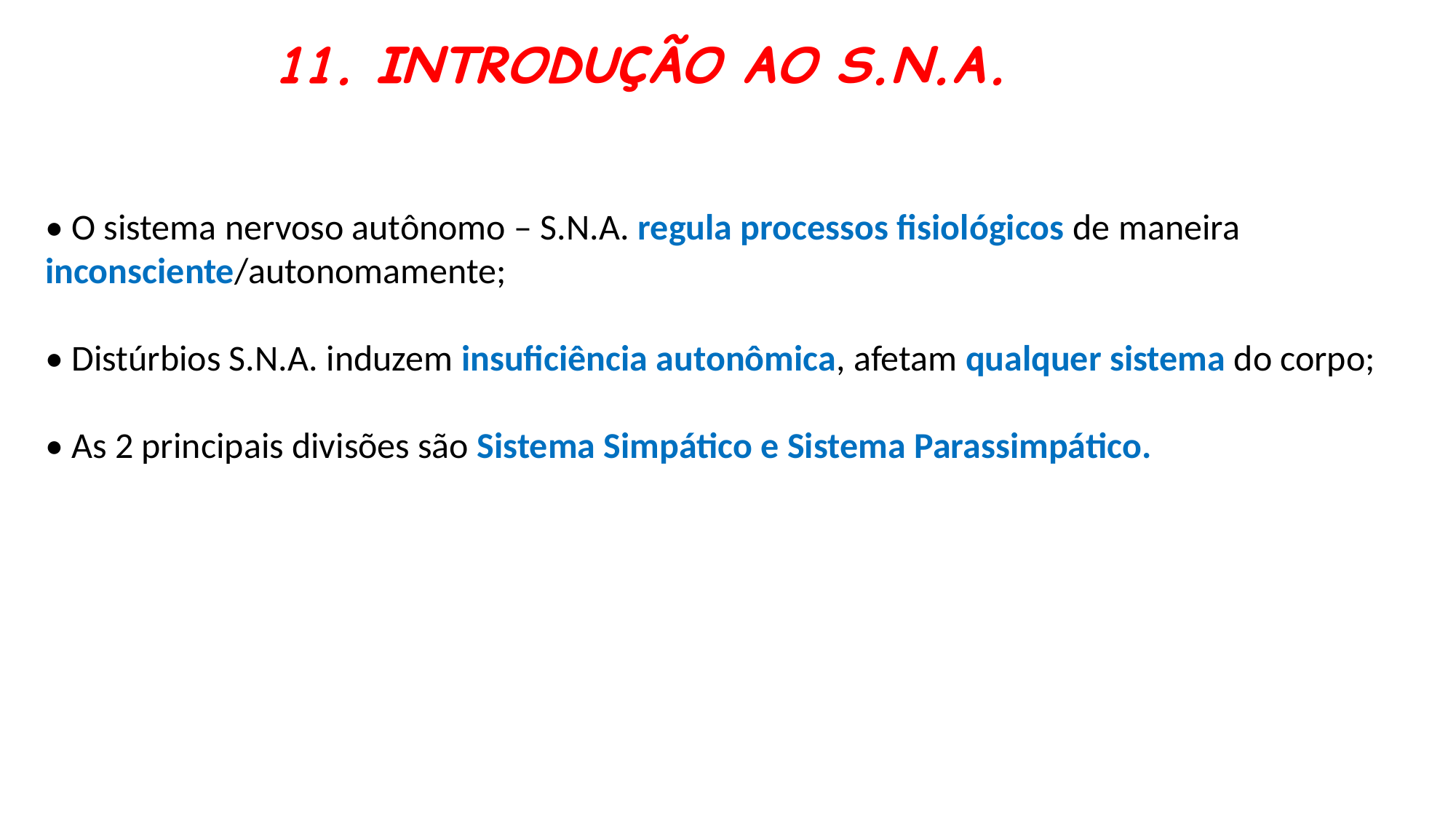

11. INTRODUÇÃO AO S.N.A.
• O sistema nervoso autônomo – S.N.A. regula processos fisiológicos de maneira inconsciente/autonomamente;

• Distúrbios S.N.A. induzem insuficiência autonômica, afetam qualquer sistema do corpo;

• As 2 principais divisões são Sistema Simpático e Sistema Parassimpático.